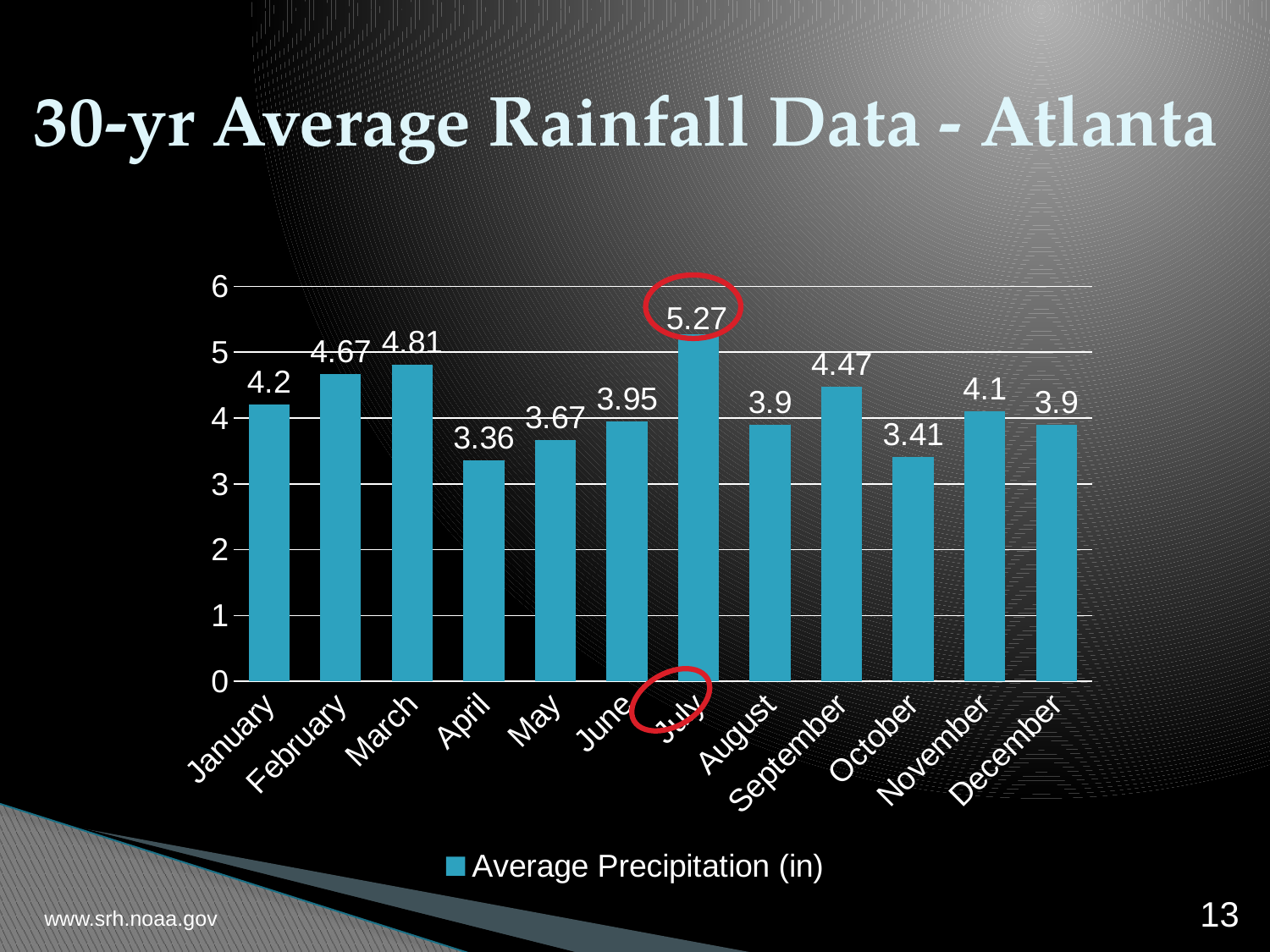

# 30-yr Average Rainfall Data - Atlanta

### Chart

| Category | Average Precipitation (in) |
|---|---|
| January | 4.2 |
| February | 4.67 |
| March | 4.81 |
| April | 3.36 |
| May | 3.67 |
| June | 3.95 |
| July | 5.27 |
| August | 3.9 |
| September | 4.47 |
| October | 3.41 |
| November | 4.1 |
| December | 3.9 |

13
www.srh.noaa.gov